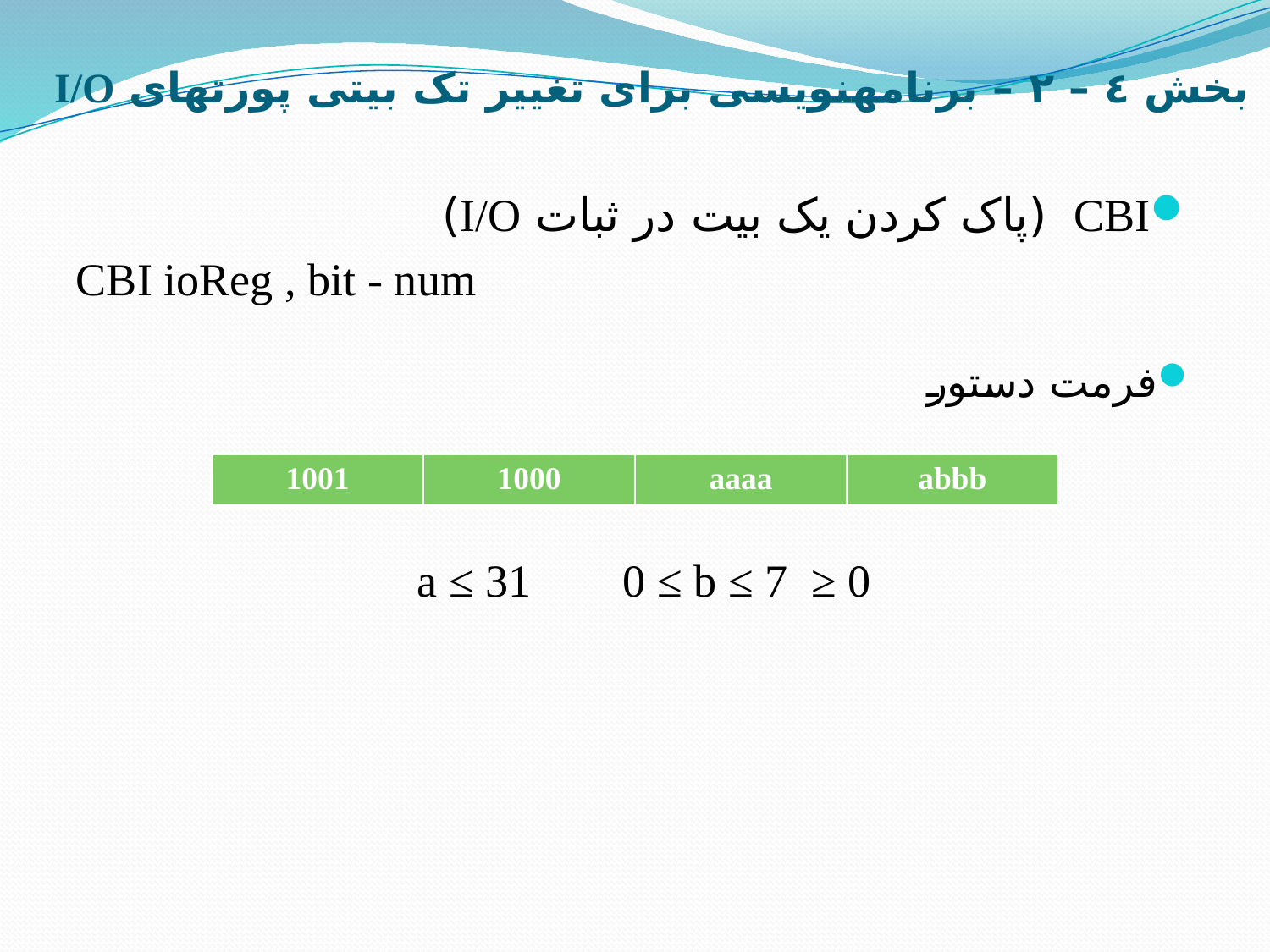

# بخش ٤ – ٢ – برنامه­نویسی برای تغییر تک بیتی پورت­های I/O
CBI  (پاک کردن یک بیت در ثبات I/O)
CBI ioReg , bit - num

فرمت دستور

| 1001 | 1000 | aaaa | abbb |
| --- | --- | --- | --- |
0 ≤  a ≤ 31        0 ≤ b ≤ 7